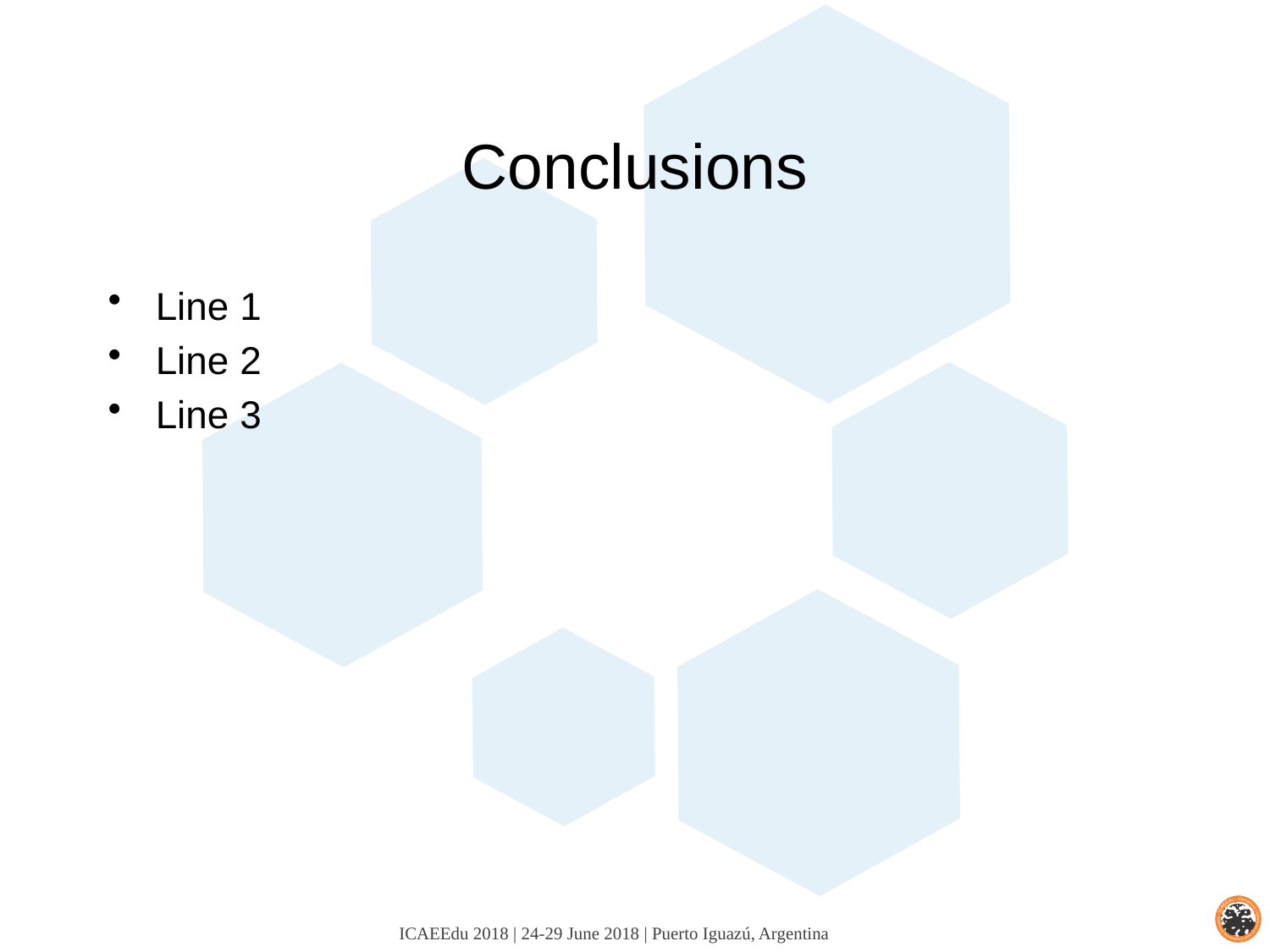

# Conclusions
Line 1
Line 2
Line 3

ICAEEdu 2018 | 24-29 June 2018 | Puerto Iguazú, Argentina